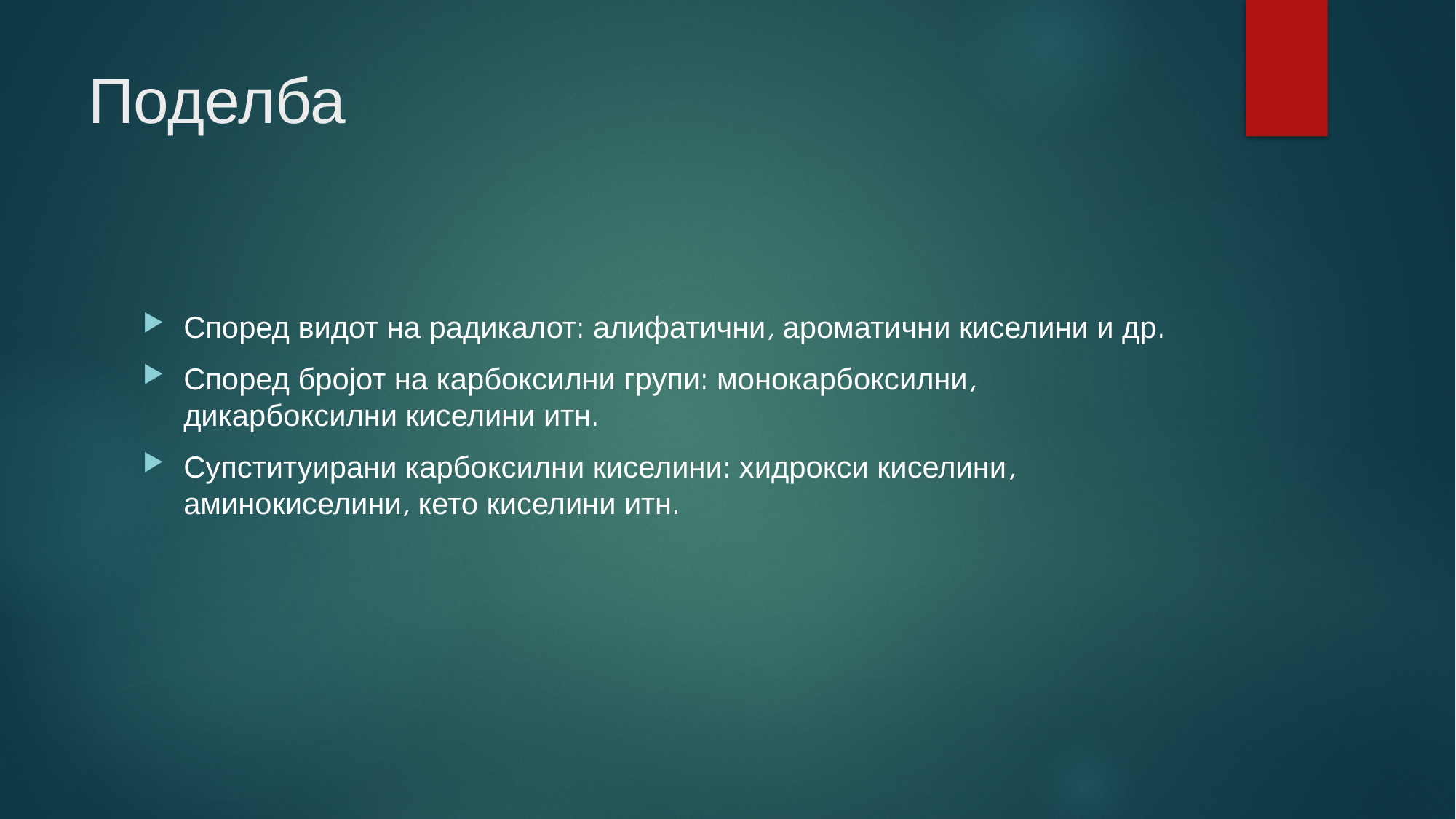

# Поделба
Според видот на радикалот: алифатични, ароматични киселини и др.
Според бројот на карбоксилни групи: монокарбоксилни, дикарбоксилни киселини итн.
Супституирани карбоксилни киселини: хидрокси киселини, аминокиселини, кето киселини итн.